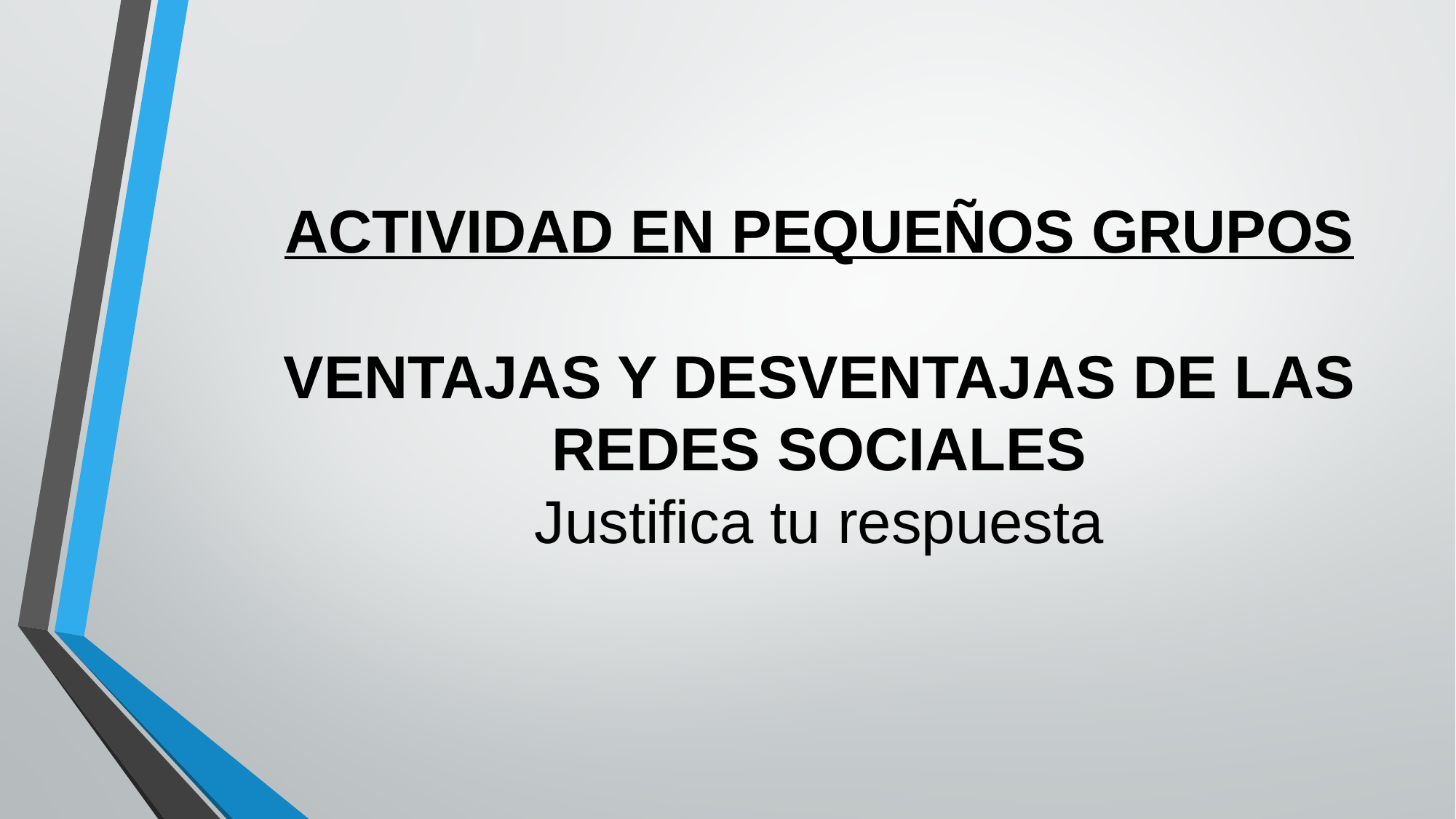

# ACTIVIDAD EN PEQUEÑOS GRUPOS VENTAJAS Y DESVENTAJAS DE LAS REDES SOCIALES Justifica tu respuesta